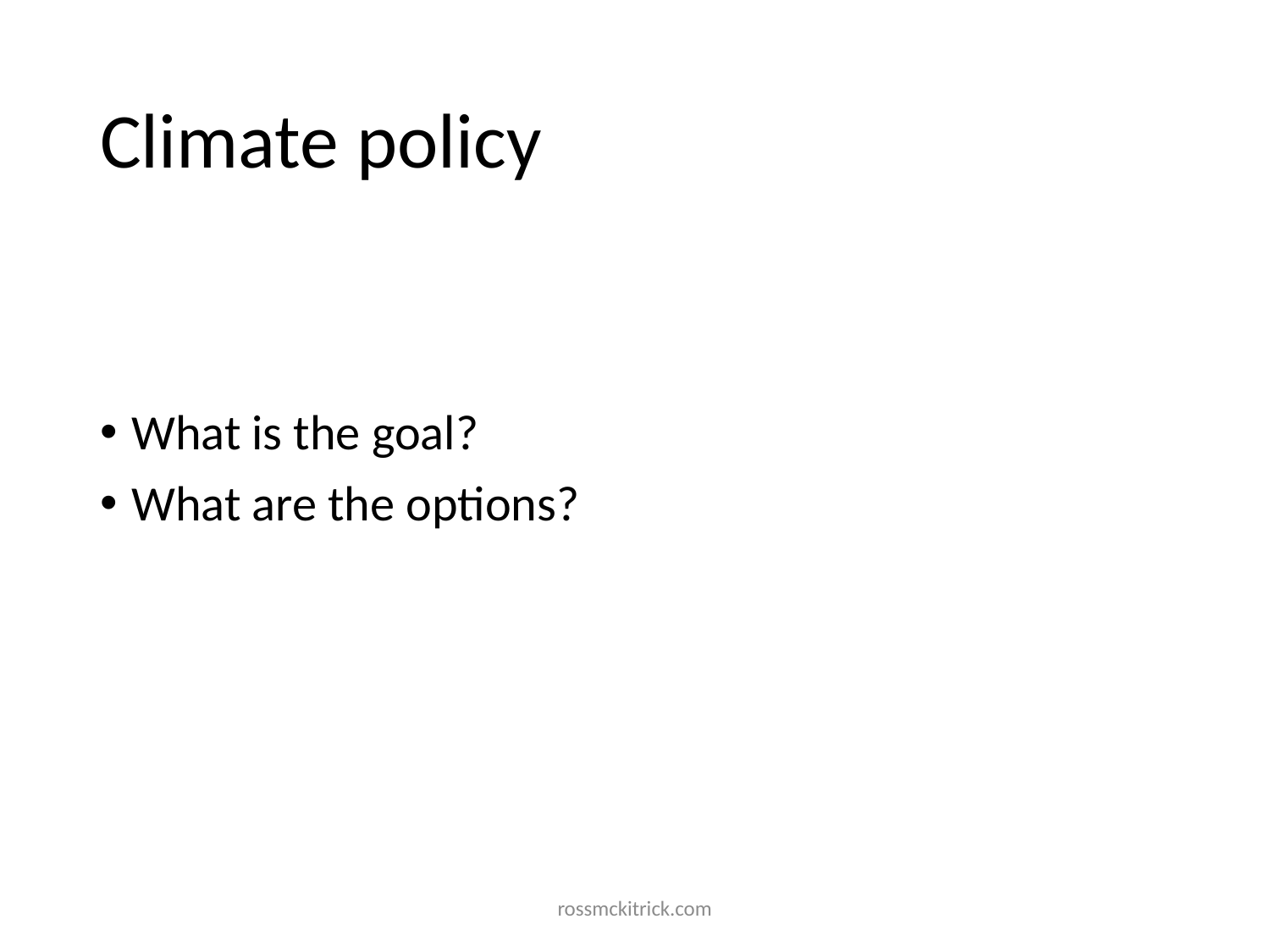

# Climate policy

What is the goal?
What are the options?

rossmckitrick.com